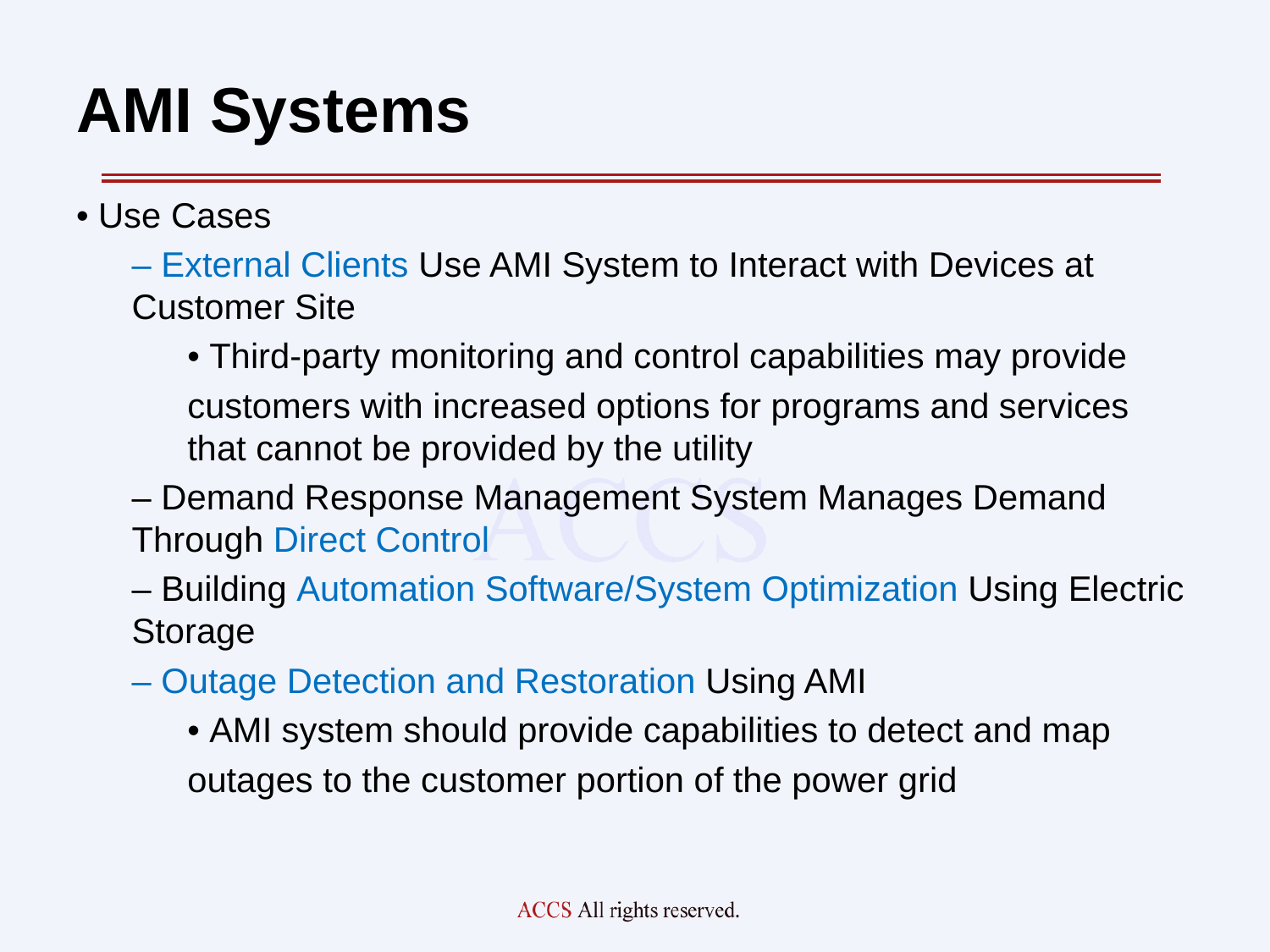

# AMI Systems
• Use Cases
– External Clients Use AMI System to Interact with Devices at Customer Site
• Third-party monitoring and control capabilities may provide
customers with increased options for programs and services that cannot be provided by the utility
– Demand Response Management System Manages Demand Through Direct Control
– Building Automation Software/System Optimization Using Electric Storage
– Outage Detection and Restoration Using AMI
• AMI system should provide capabilities to detect and map
outages to the customer portion of the power grid